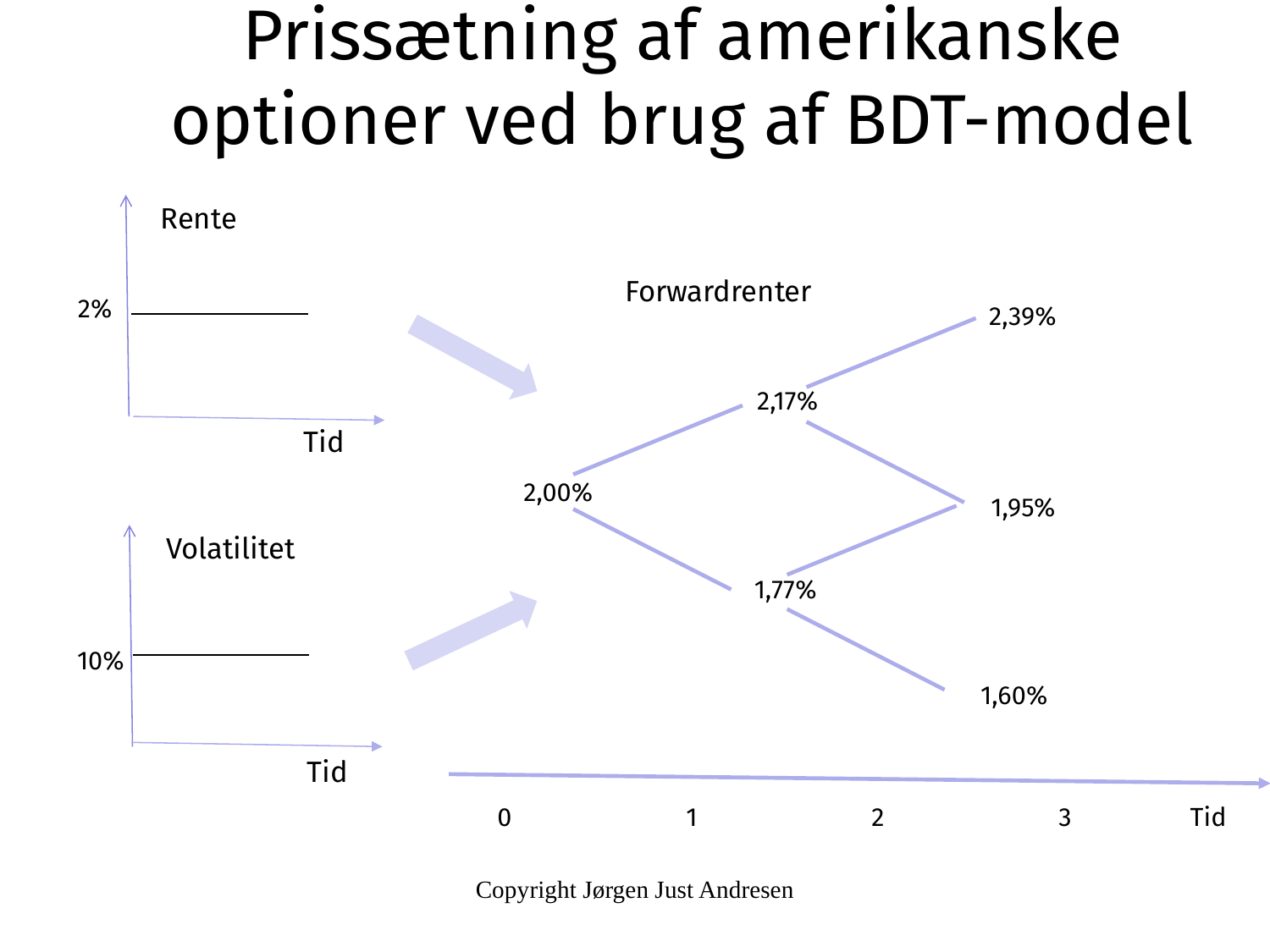

# Prissætning af amerikanske optioner ved brug af BDT-model
Rente
Forwardrenter
2%
2,39%

2,17%
       Tid
2,00%
1,95%
Volatilitet
1,77%

10%
1,60%
       Tid
0                         1                         2                         3                 Tid
Copyright Jørgen Just Andresen